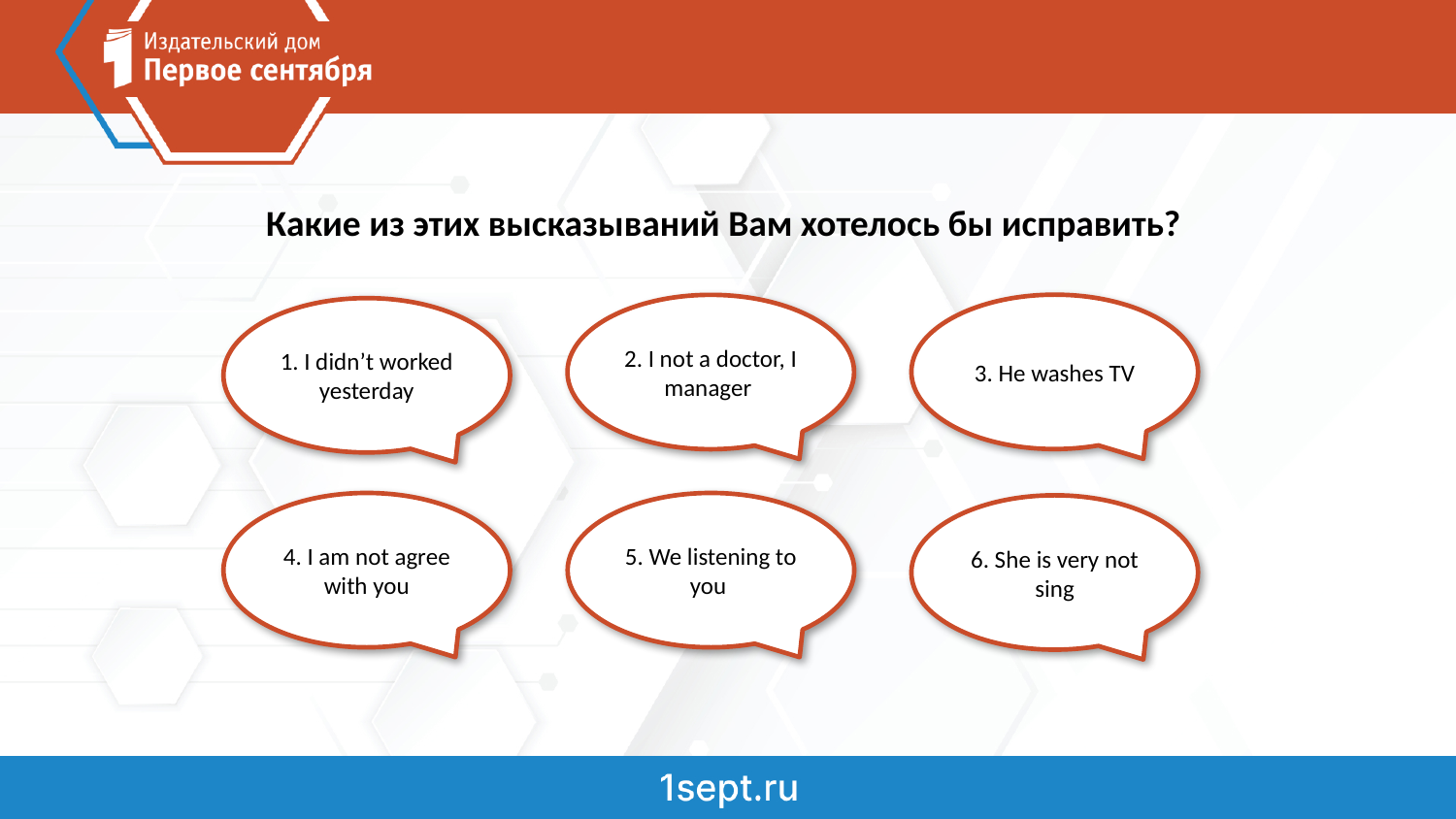

Какие из этих высказываний Вам хотелось бы исправить?
3. He washes TV
2. I not a doctor, I manager
1. I didn’t worked yesterday
4. I am not agree with you
5. We listening to you
6. She is very not sing